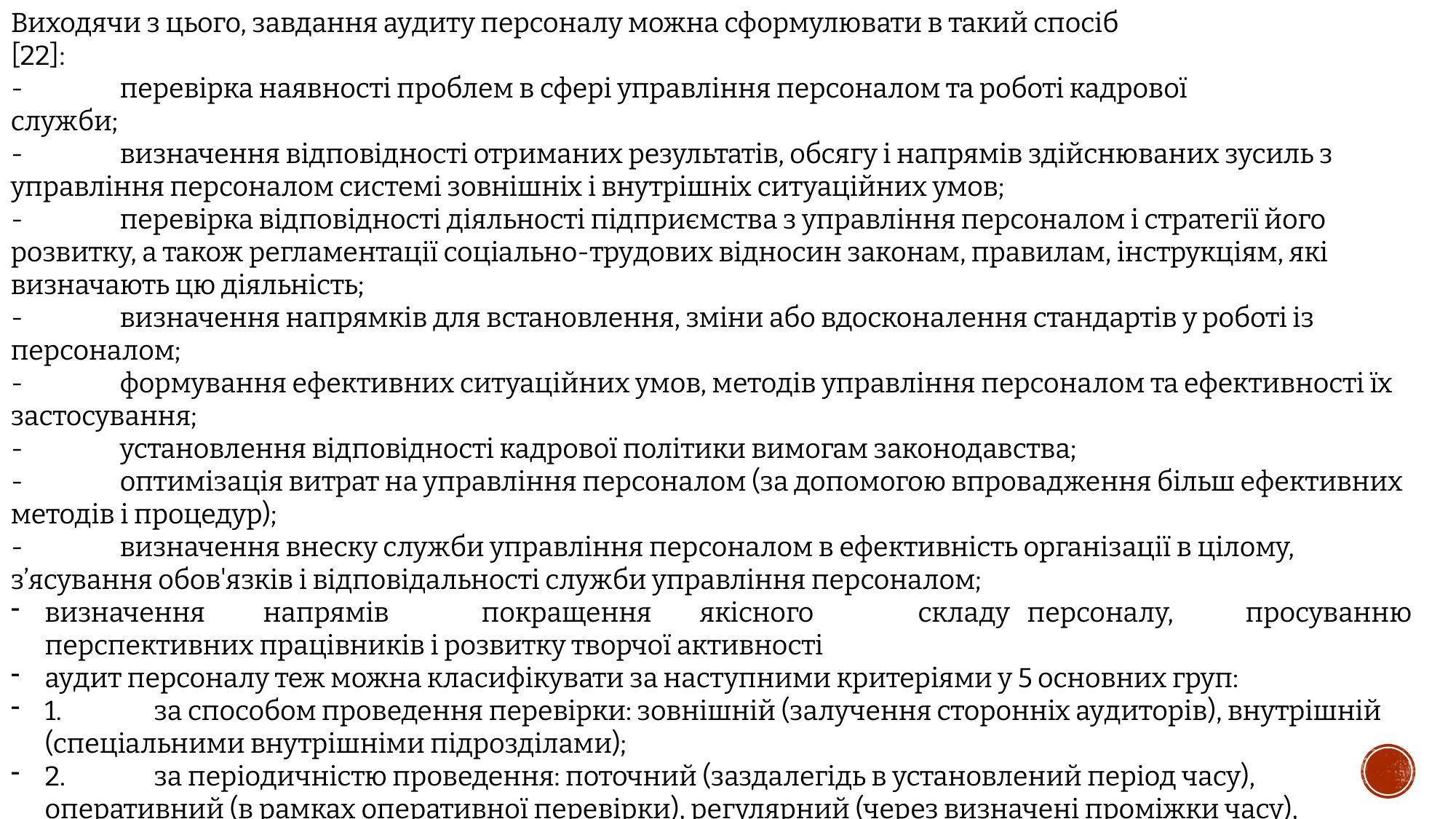

Виходячи з цього, завдання аудиту персоналу можна сформулювати в такий спосіб
[22]:
-	перевірка наявності проблем в сфері управління персоналом та роботі кадрової
служби;
-	визначення відповідності отриманих результатів, обсягу і напрямів здійснюваних зусиль з управління персоналом системі зовнішніх і внутрішніх ситуаційних умов;
-	перевірка відповідності діяльності підприємства з управління персоналом і стратегії його розвитку, а також регламентації соціально-трудових відносин законам, правилам, інструкціям, які визначають цю діяльність;
-	визначення напрямків для встановлення, зміни або вдосконалення стандартів у роботі із персоналом;
-	формування ефективних ситуаційних умов, методів управління персоналом та ефективності їх застосування;
-	установлення відповідності кадрової політики вимогам законодавства;
-	оптимізація витрат на управління персоналом (за допомогою впровадження більш ефективних методів і процедур);
-	визначення внеску служби управління персоналом в ефективність організації в цілому, з’ясування обов'язків і відповідальності служби управління персоналом;
визначення	напрямів	покращення	якісного	складу	персоналу,	просуванню перспективних працівників і розвитку творчої активності
аудит персоналу теж можна класифікувати за наступними критеріями у 5 основних груп:
1.	за способом проведення перевірки: зовнішній (залучення сторонніх аудиторів), внутрішній (спеціальними внутрішніми підрозділами);
2.	за періодичністю проведення: поточний (заздалегідь в установлений період часу), оперативний (в рамках оперативної перевірки), регулярний (через визначені проміжки часу), панельний (за визначеною методикою і періодичністю в обраній заздалегідь групі людей);